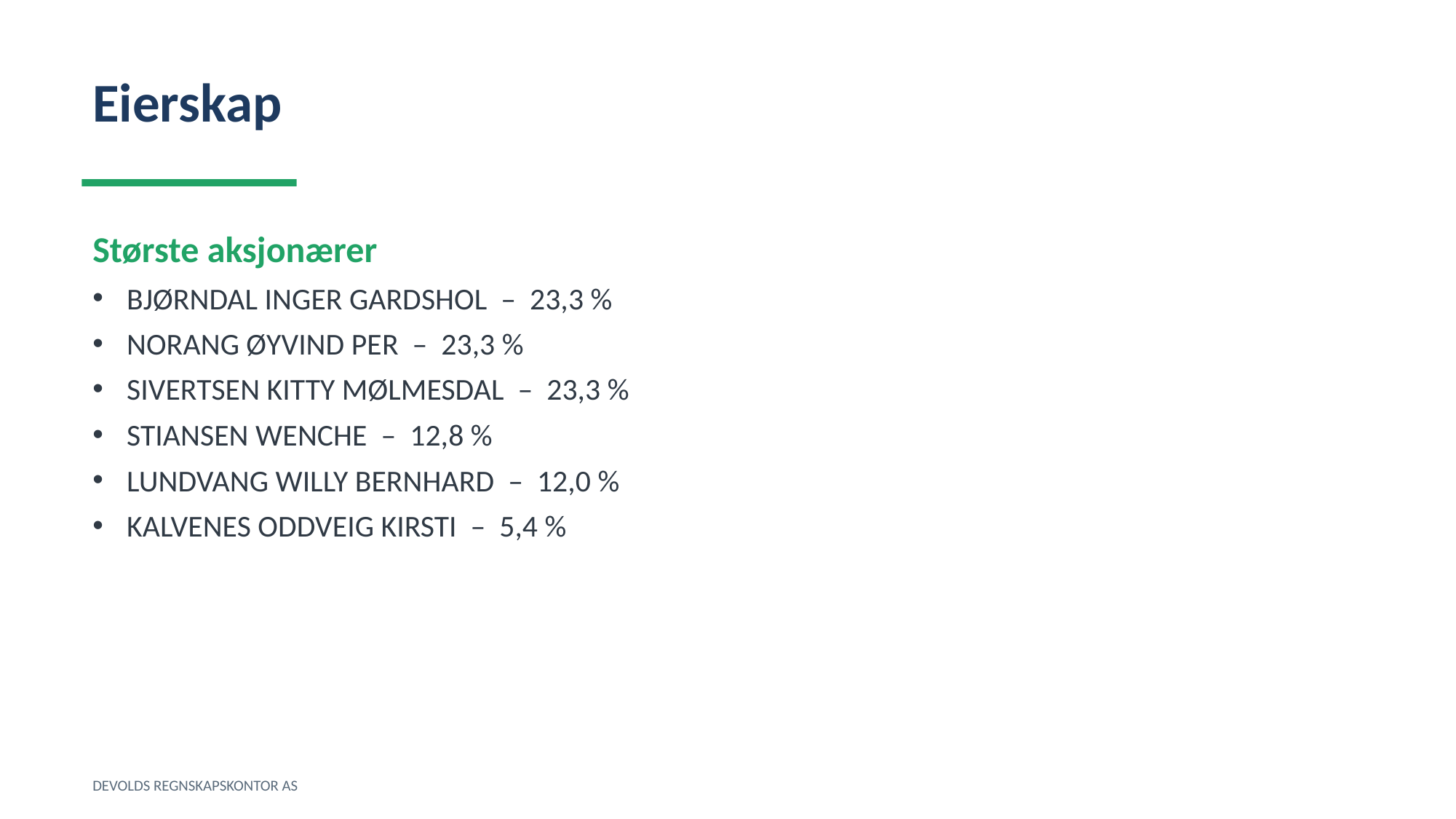

Eierskap

Største aksjonærer
BJØRNDAL INGER GARDSHOL  –  23,3 %
NORANG ØYVIND PER  –  23,3 %
SIVERTSEN KITTY MØLMESDAL  –  23,3 %
STIANSEN WENCHE  –  12,8 %
LUNDVANG WILLY BERNHARD  –  12,0 %
KALVENES ODDVEIG KIRSTI  –  5,4 %
DEVOLDS REGNSKAPSKONTOR AS